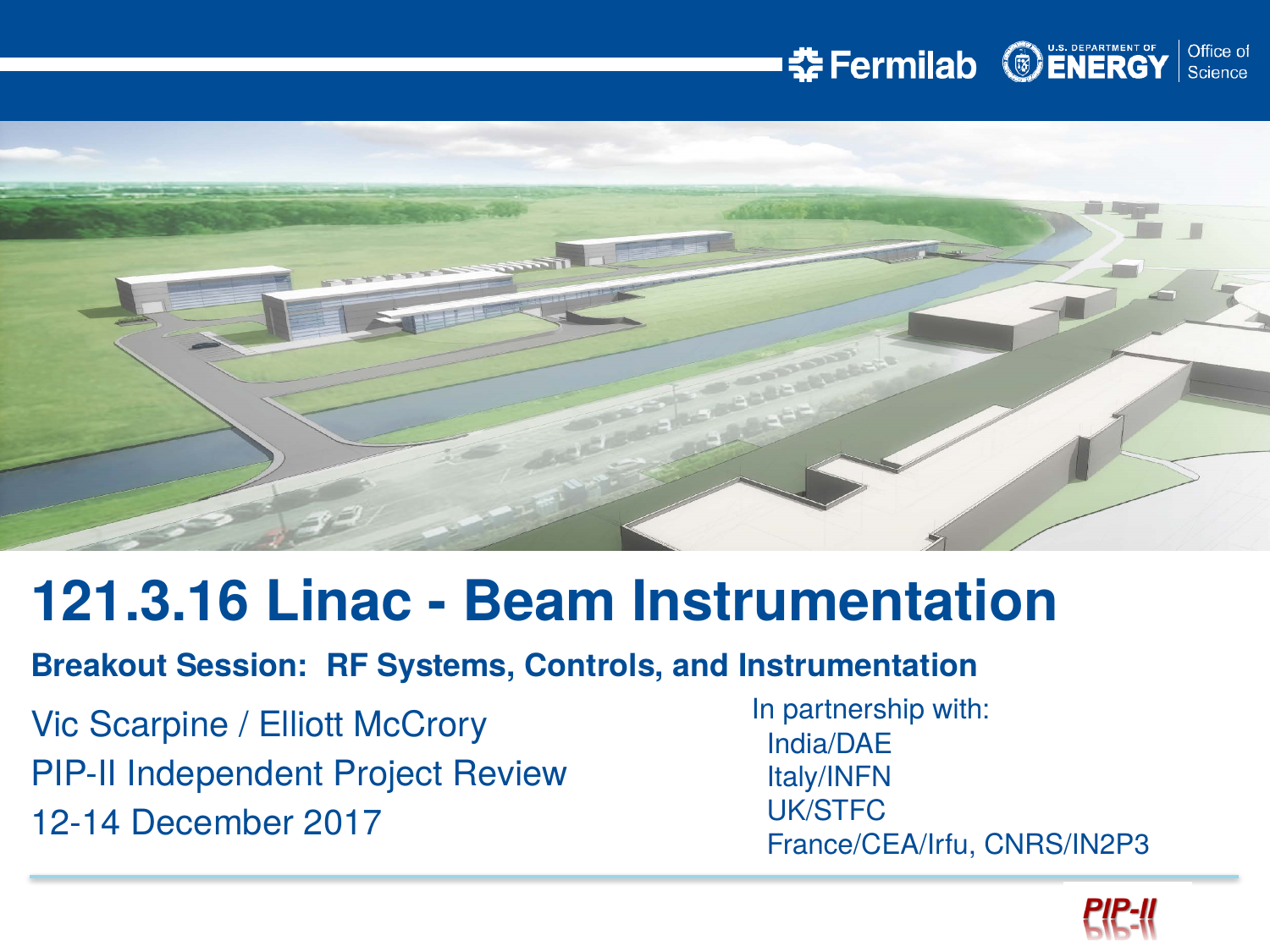

121.3.16 Linac - Beam Instrumentation
Breakout Session:  RF Systems, Controls, and Instrumentation
Vic Scarpine / Elliott McCrory
PIP-II Independent Project Review
12-14 December 2017